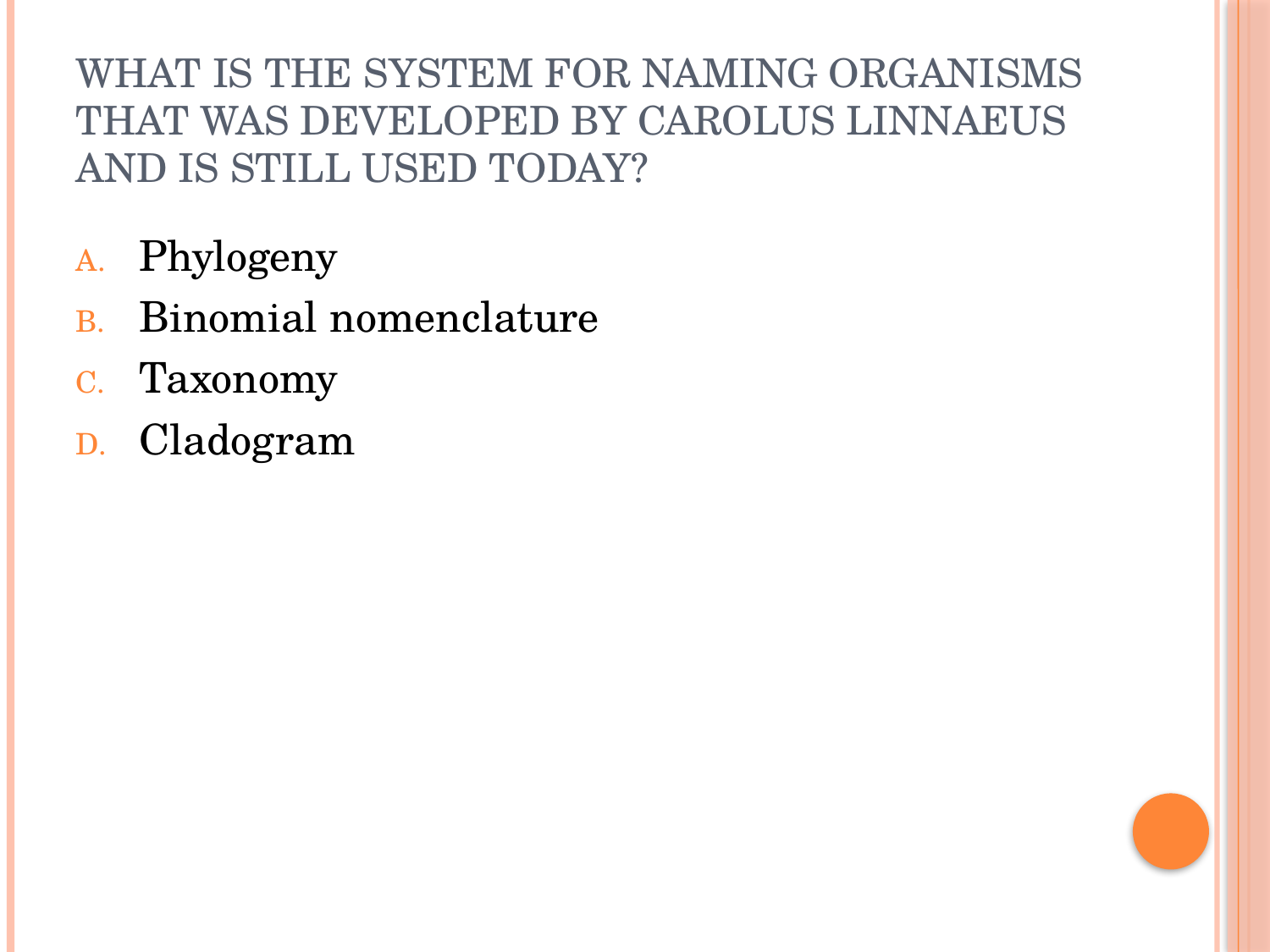

# What is the system for naming organisms that was developed by carolus linnaeus and is still used today?
Phylogeny
Binomial nomenclature
Taxonomy
Cladogram